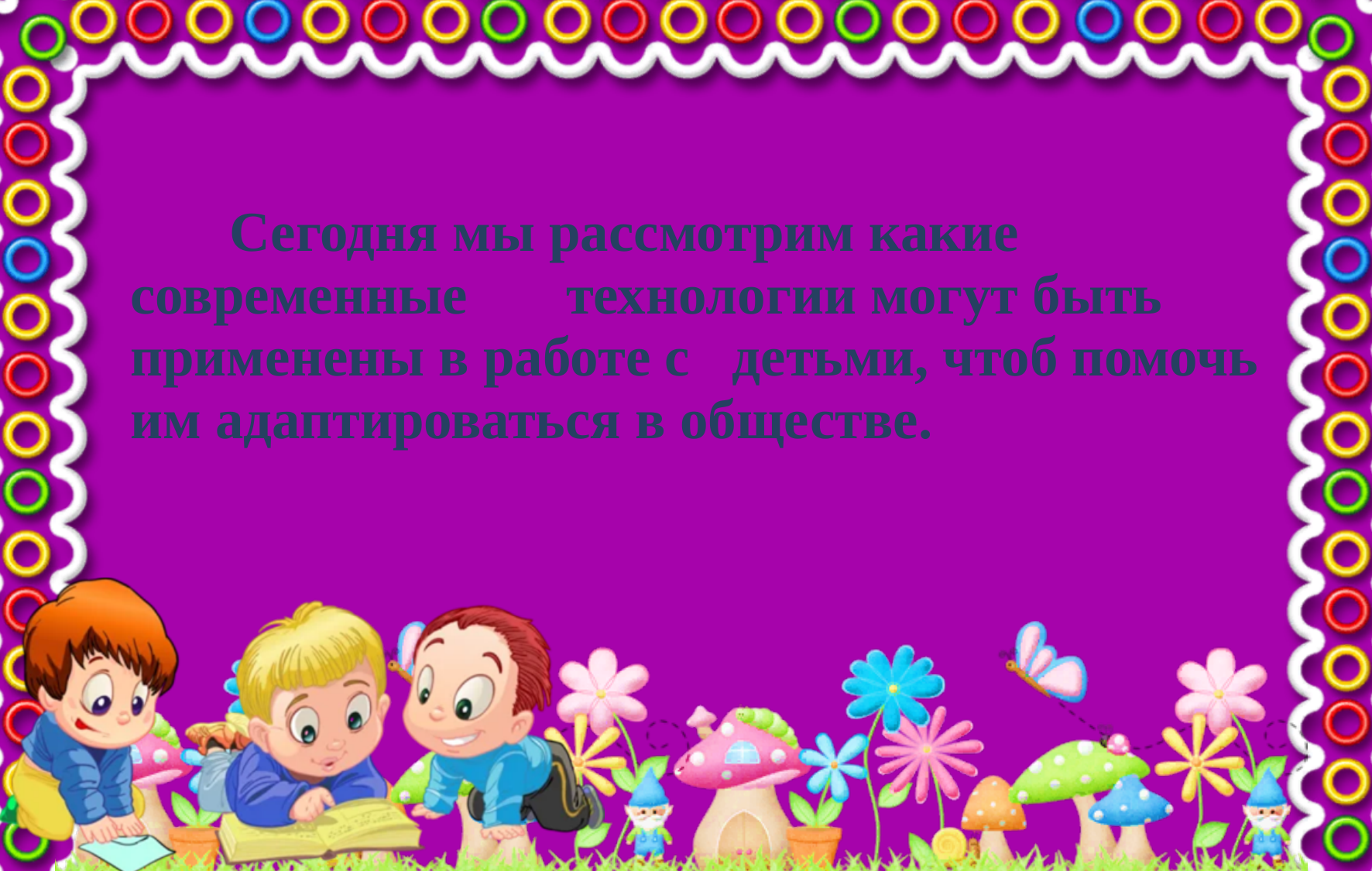

Сегодня мы рассмотрим какие современные       технологии могут быть применены в работе с   детьми, чтоб помочь им адаптироваться в обществе.